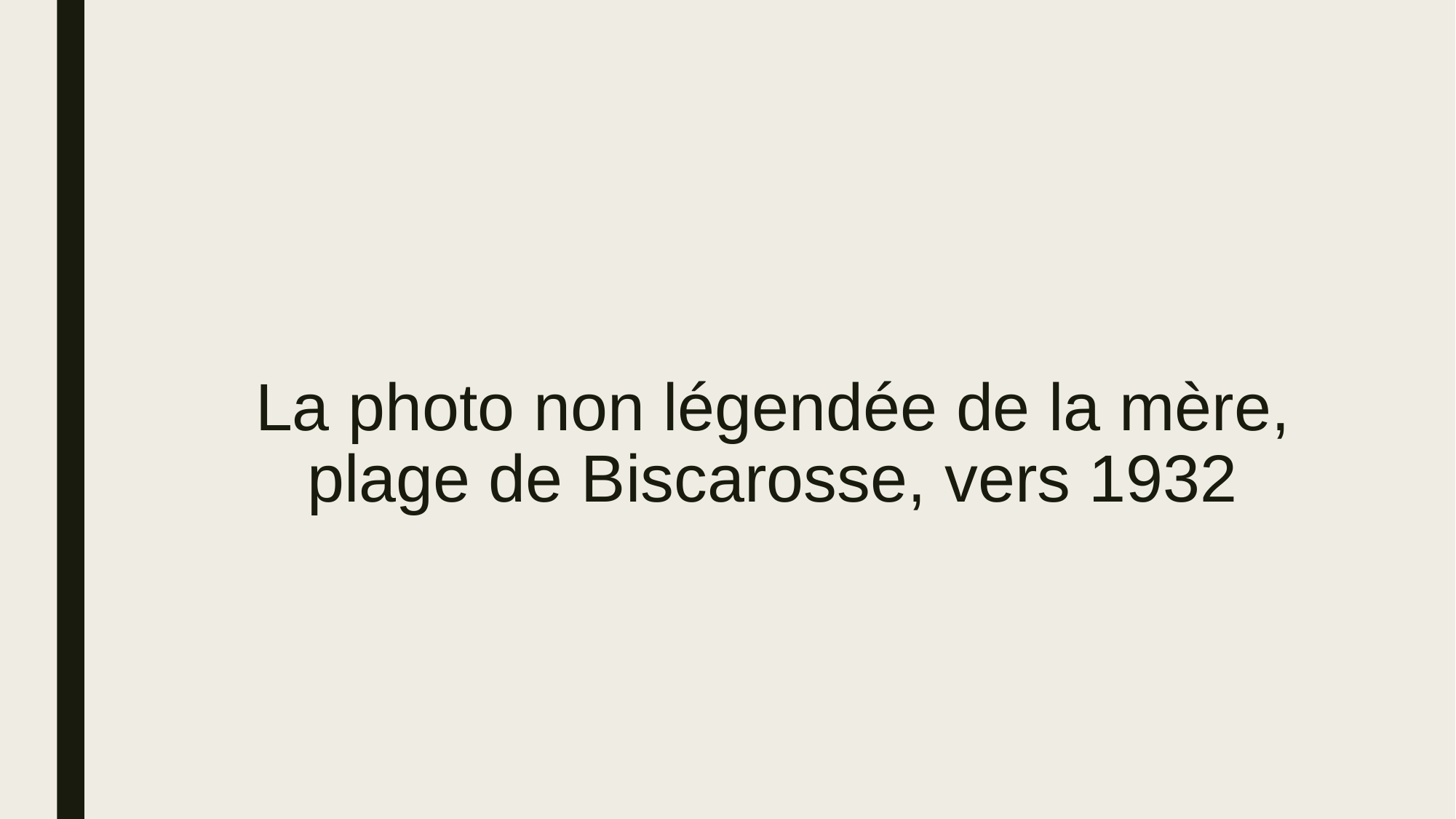

# La photo non légendée de la mère, plage de Biscarosse, vers 1932